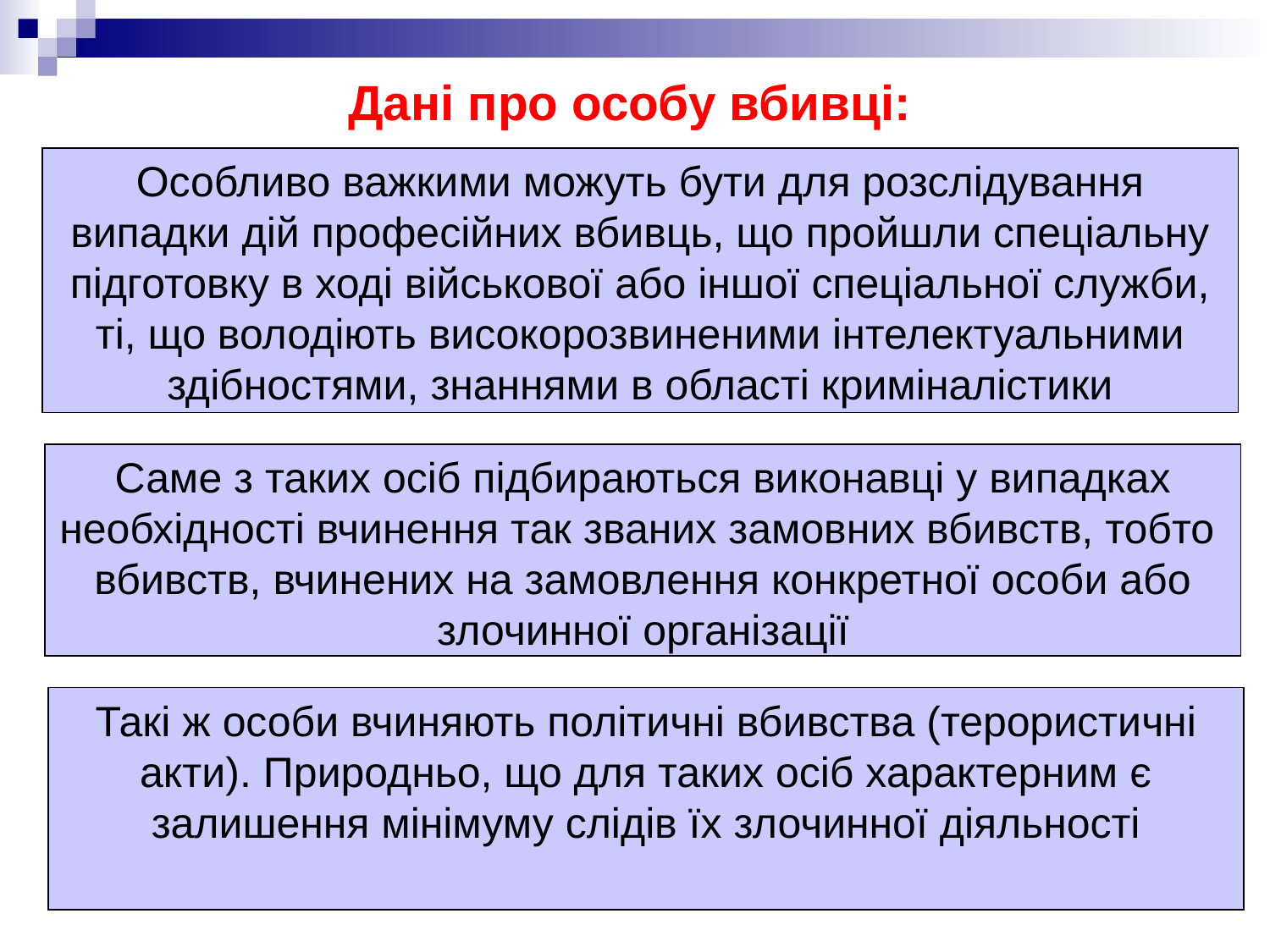

# Дані про особу вбивці:
Особливо важкими можуть бути для розслідування випадки дій професійних вбивць, що пройшли спеціальну підготовку в ході військової або іншої спеціальної служби, ті, що володіють високорозвиненими інтелектуальними здібностями, знаннями в області криміналістики
Саме з таких осіб підбираються виконавці у випадках необхідності вчинення так званих замовних вбивств, тобто  вбивств, вчинених на замовлення конкретної особи або злочинної організації
Такі ж особи вчиняють політичні вбивства (терористичні акти). Природньо, що для таких осіб характерним є залишення мінімуму слідів їх злочинної діяльності